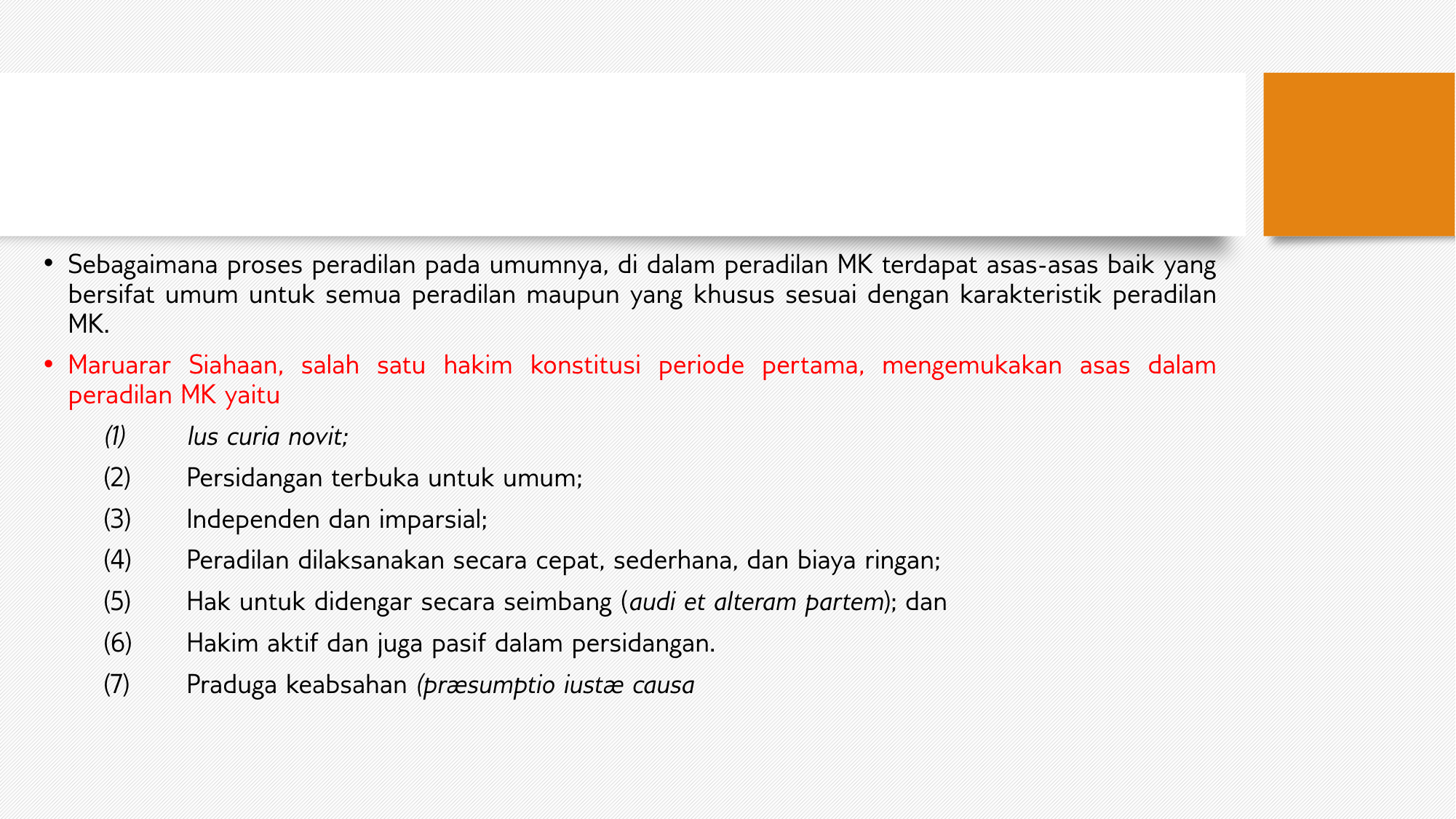

Sebagaimana proses peradilan pada umumnya, di dalam peradilan MK terdapat asas-asas baik yang bersifat umum untuk semua peradilan maupun yang khusus sesuai dengan karakteristik peradilan MK.
Maruarar Siahaan, salah satu hakim konstitusi periode pertama, mengemukakan asas dalam peradilan MK yaitu
Ius curia novit;
Persidangan terbuka untuk umum;
Independen dan imparsial;
Peradilan dilaksanakan secara cepat, sederhana, dan biaya ringan;
Hak untuk didengar secara seimbang (audi et alteram partem); dan
Hakim aktif dan juga pasif dalam persidangan.
Praduga keabsahan (praesumptio iustae causa